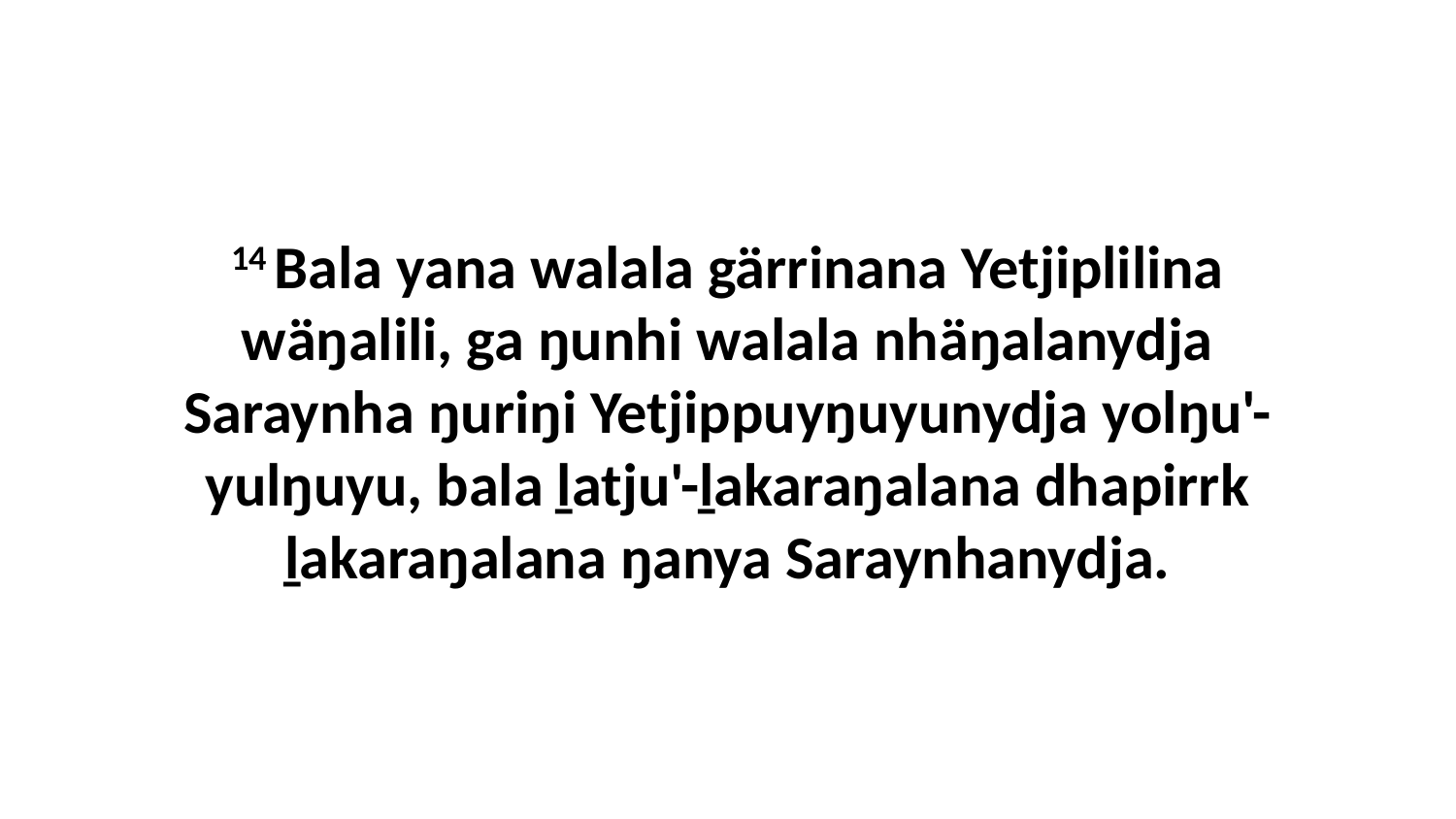

14 Bala yana walala gärrinana Yetjiplilina wäŋalili, ga ŋunhi walala nhäŋalanydja Saraynha ŋuriŋi Yetjippuyŋuyunydja yolŋu'-yulŋuyu, bala ḻatju'-ḻakaraŋalana dhapirrk ḻakaraŋalana ŋanya Saraynhanydja.